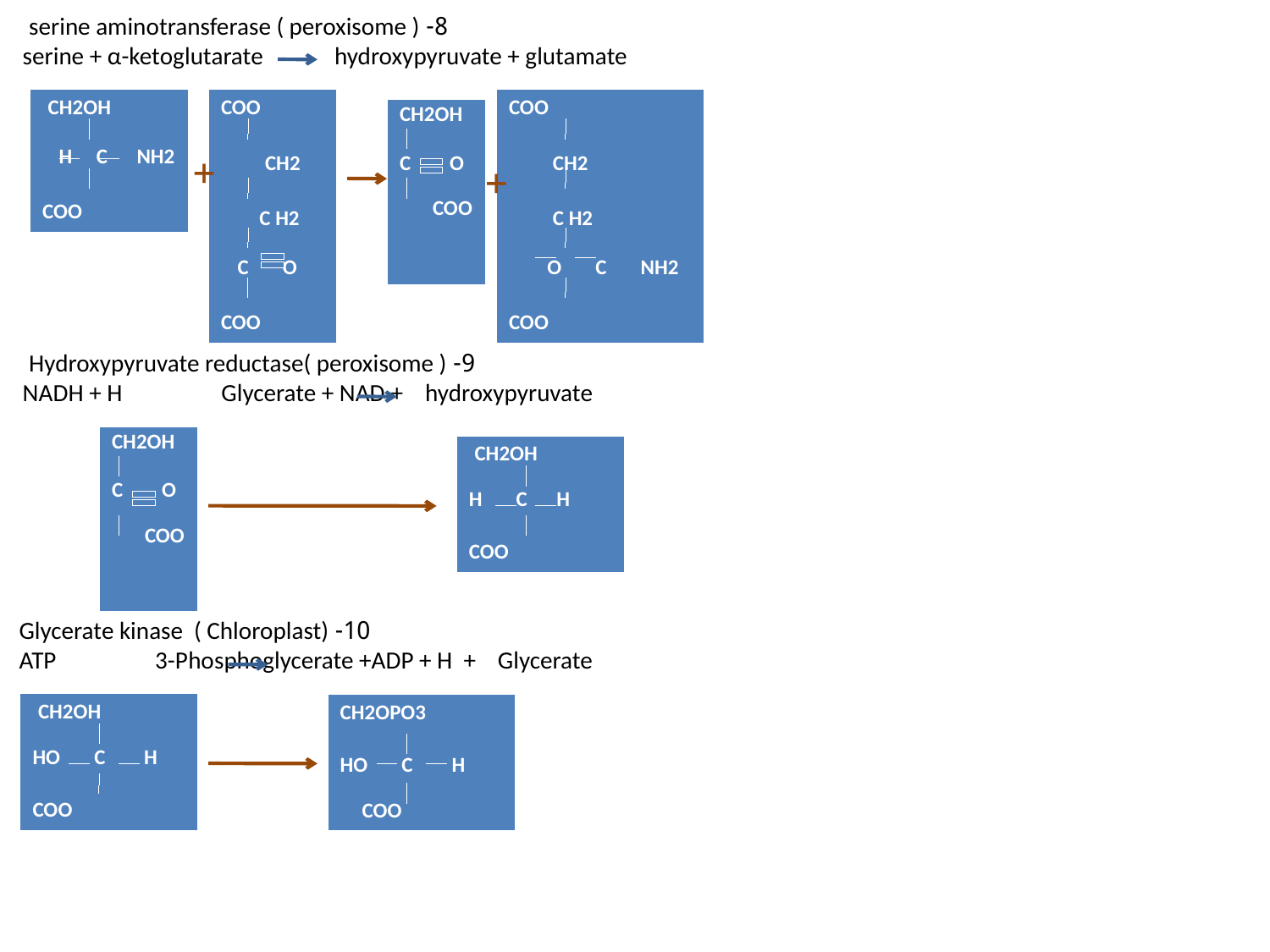

8- serine aminotransferase ( peroxisome )
serine + α-ketoglutarate             hydroxypyruvate + glutamate
| CH2OH H C NH2 COO |
| --- |
| COO CH2 C H2 C O COO |
| --- |
| COO CH2 C H2 O C NH2 COO |
| --- |
| CH2OH C O COO |
| --- |
+
+

9- Hydroxypyruvate reductase( peroxisome )
 NADH + H                  Glycerate + NAD +    hydroxypyruvate
| CH2OH C O COO |
| --- |
| CH2OH H C H COO |
| --- |

10- Glycerate kinase  ( Chloroplast)
 ATP                  3-Phosphoglycerate +ADP + H  +    Glycerate
| CH2OH HO C H COO |
| --- |
| CH2OPO3 HO C H COO |
| --- |